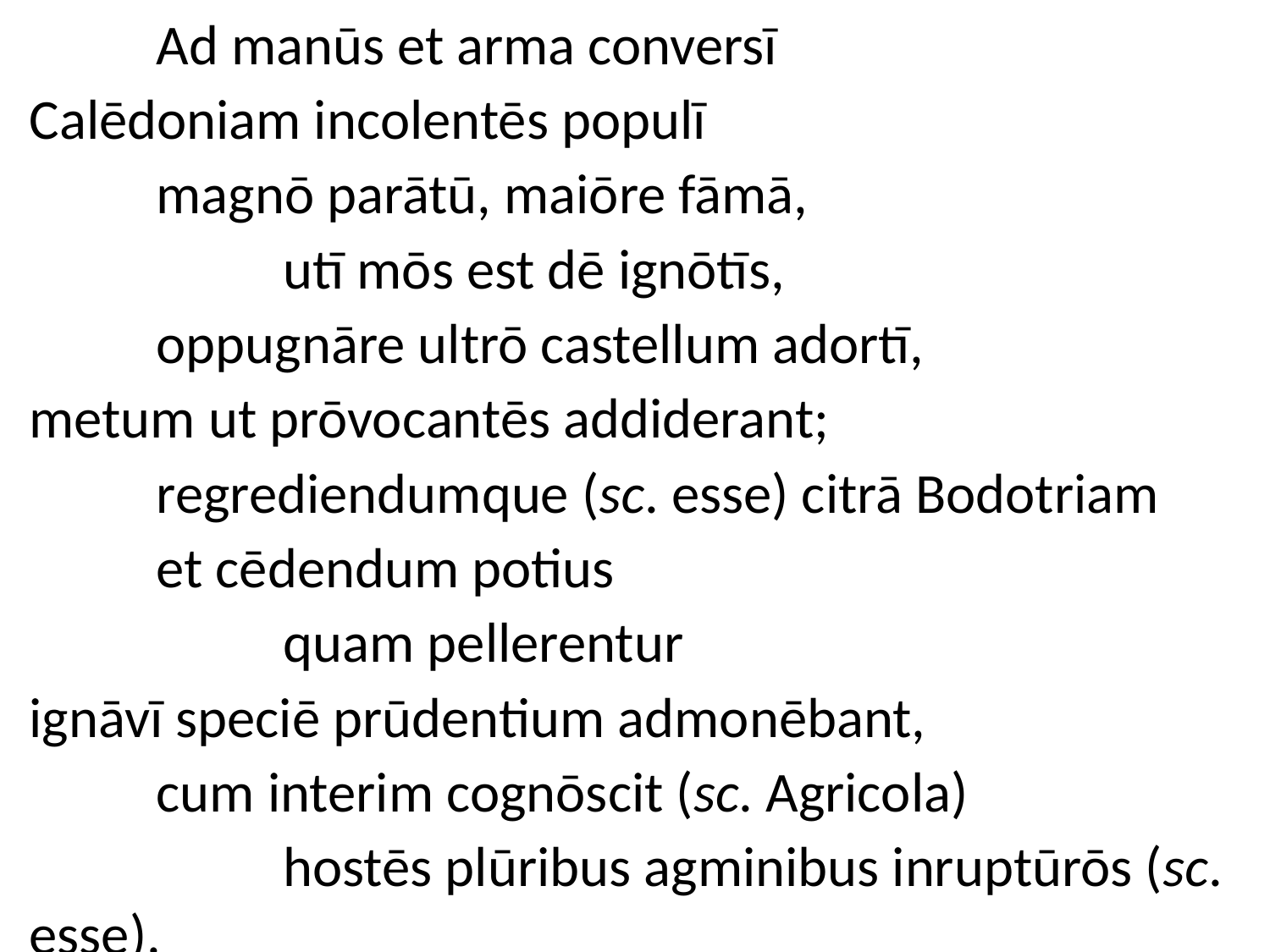

Ad manūs et arma conversī
Calēdoniam incolentēs populī
	magnō parātū, maiōre fāmā,
		utī mōs est dē ignōtīs,
	oppugnāre ultrō castellum adortī,
metum ut prōvocantēs addiderant;
	regrediendumque (sc. esse) citrā Bodotriam
	et cēdendum potius
		quam pellerentur
ignāvī speciē prūdentium admonēbant,
	cum interim cognōscit (sc. Agricola)
		hostēs plūribus agminibus inruptūrōs (sc. esse).
[25.3]
#